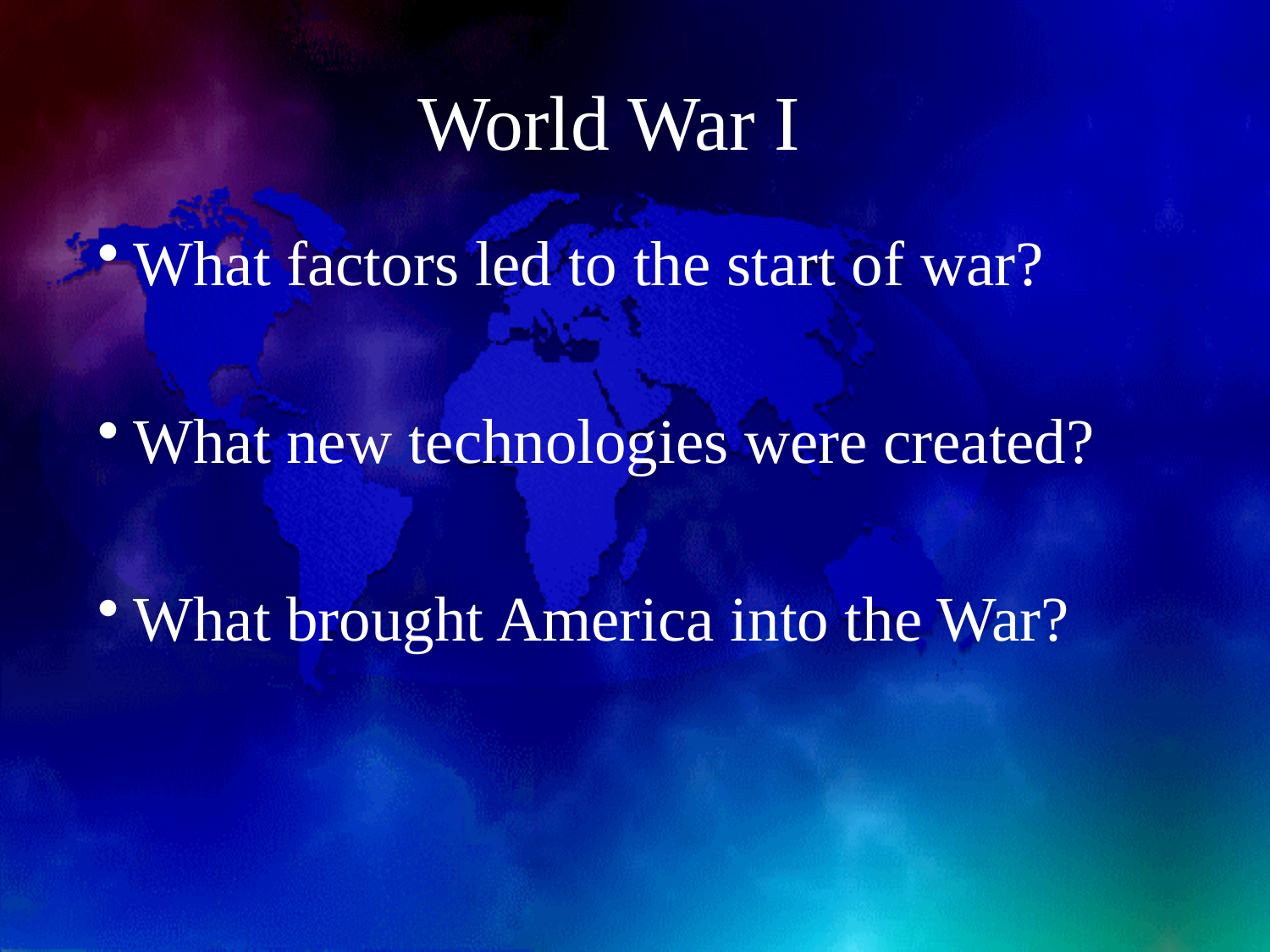

# World War I
What factors led to the start of war?

What new technologies were created?

What brought America into the War?